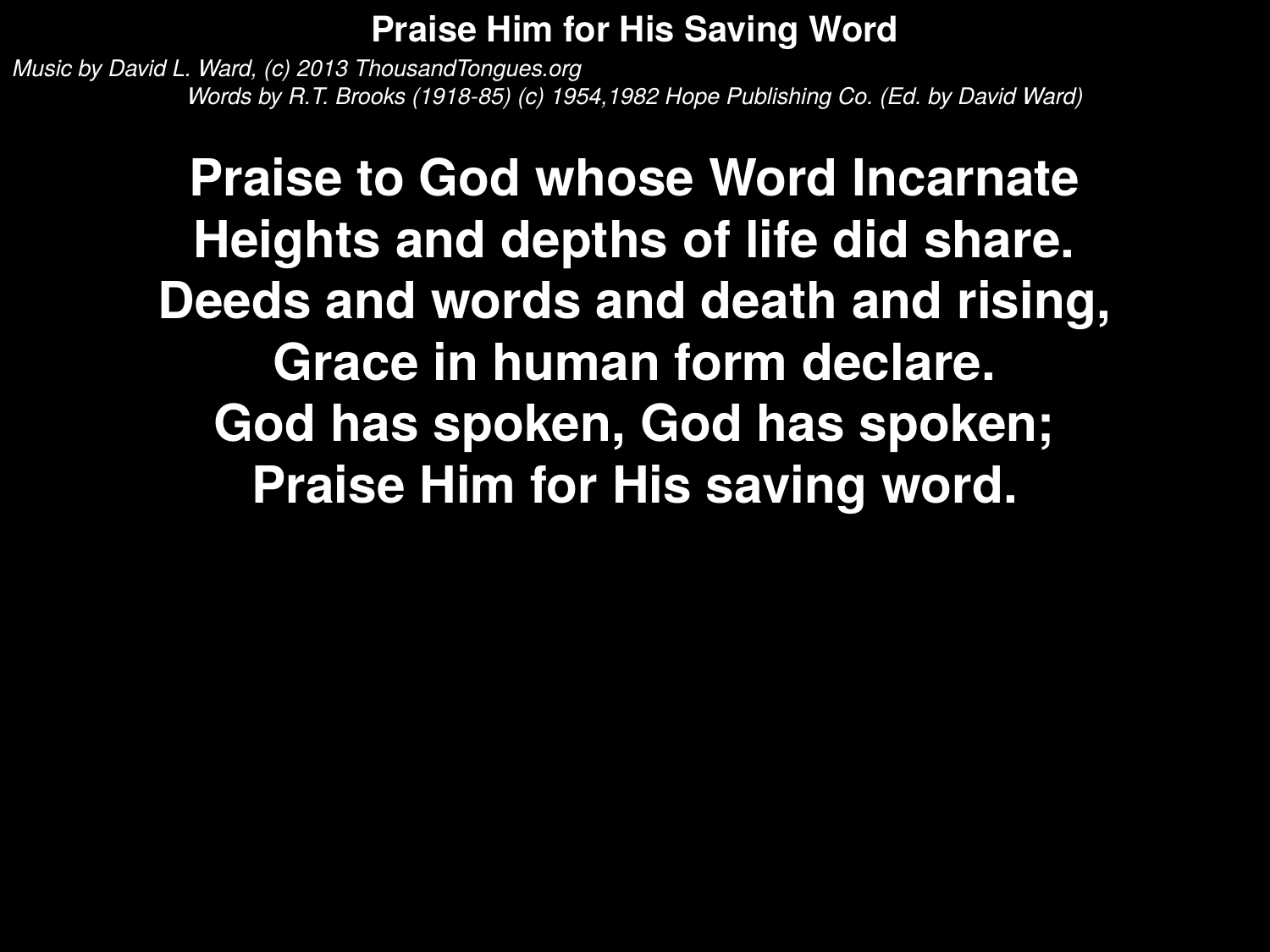

Praise Him for His Saving Word
Music by David L. Ward, (c) 2013 ThousandTongues.org
Words by R.T. Brooks (1918-85) (c) 1954,1982 Hope Publishing Co. (Ed. by David Ward)
Praise to God whose Word Incarnate
Heights and depths of life did share.
Deeds and words and death and rising,
Grace in human form declare.
God has spoken, God has spoken;
Praise Him for His saving word.